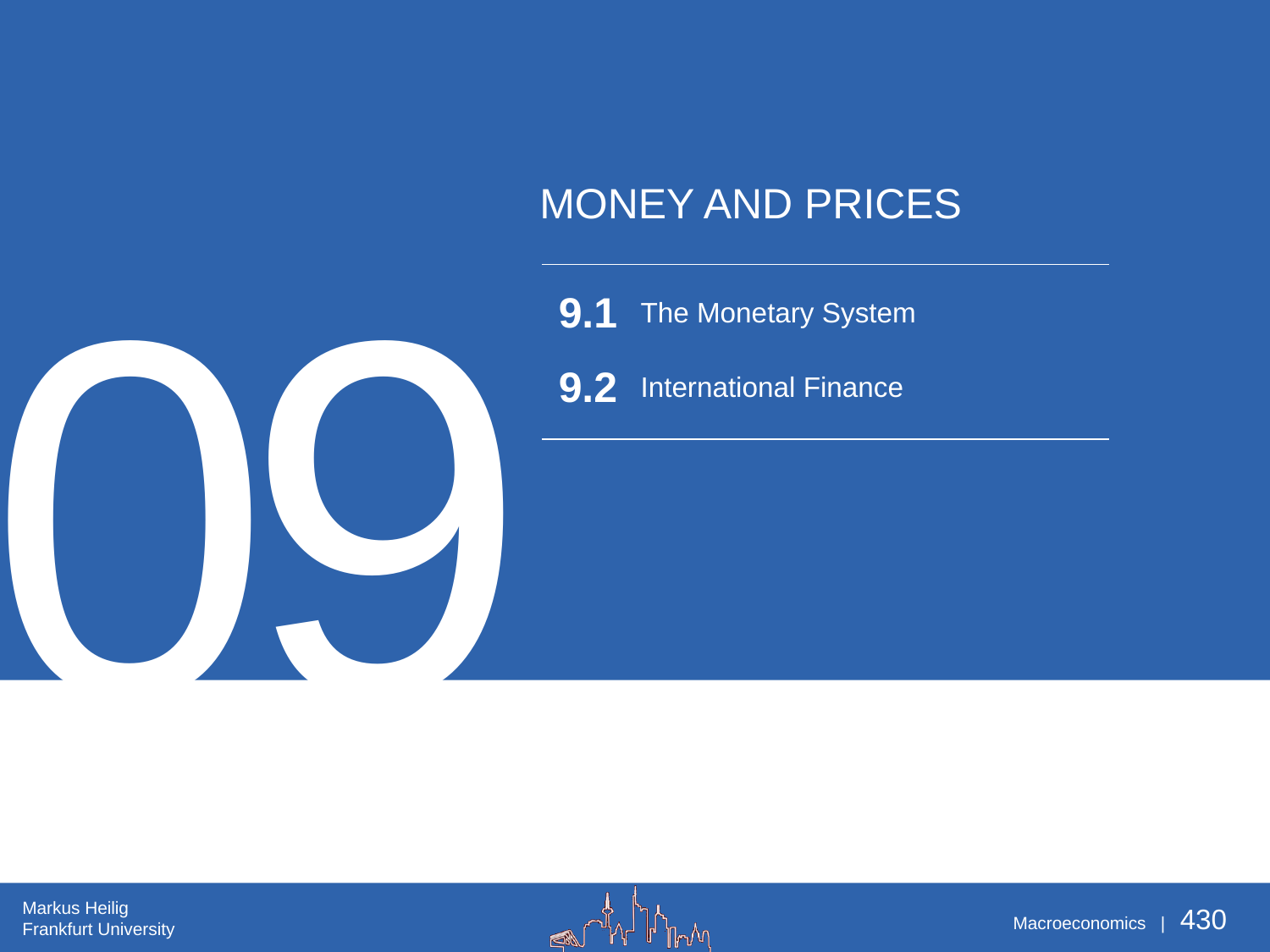

# Money and Prices
09
|  |  |
| --- | --- |
| 9.1 | The Monetary System |
| 9.2 | International Finance |
|  |  |